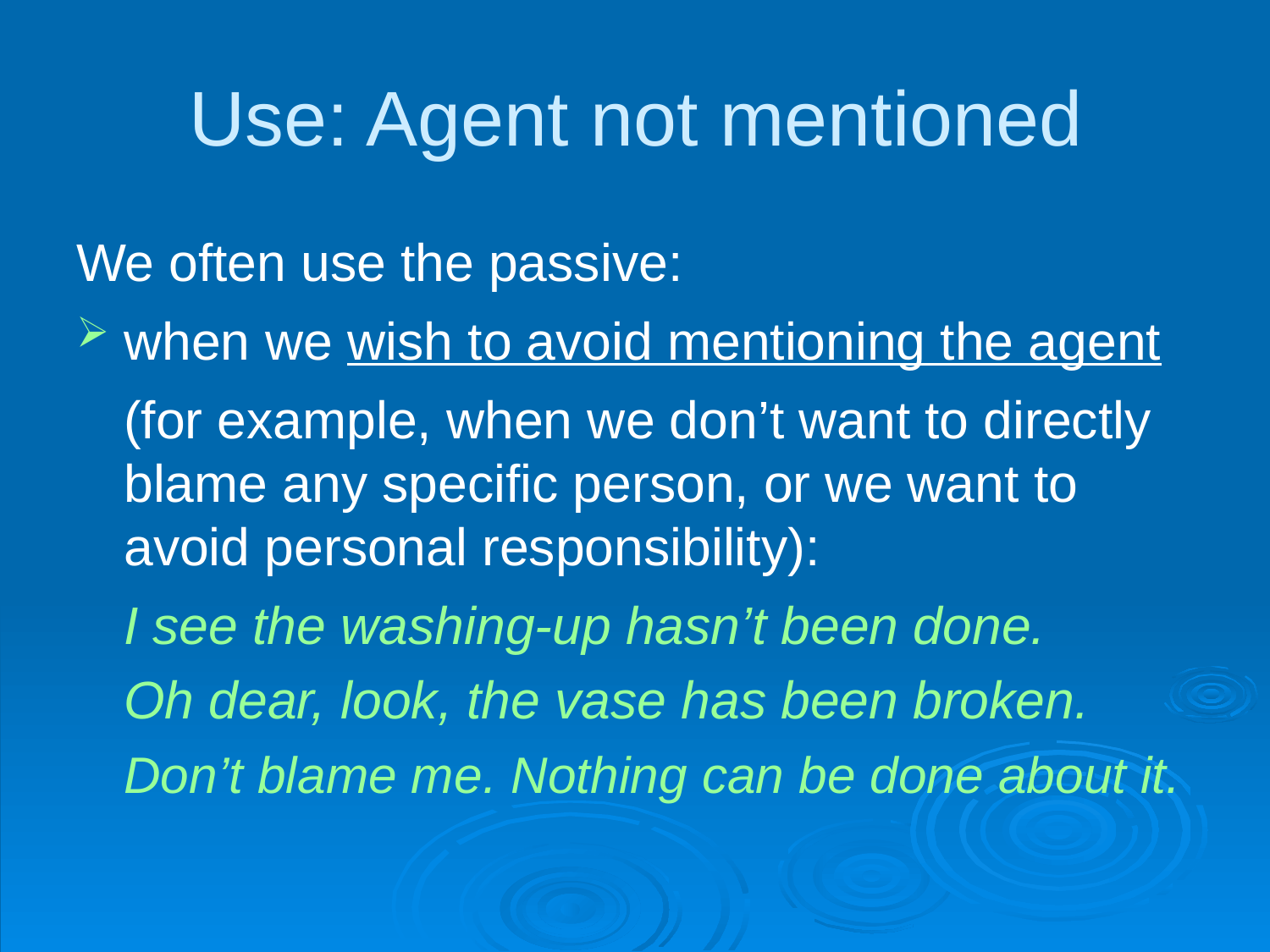

# Use: Agent not mentioned
We often use the passive:
when we wish to avoid mentioning the agent
	(for example, when we don’t want to directly blame any specific person, or we want to avoid personal responsibility):
	I see the washing-up hasn’t been done.
	Oh dear, look, the vase has been broken.
	Don’t blame me. Nothing can be done about it.